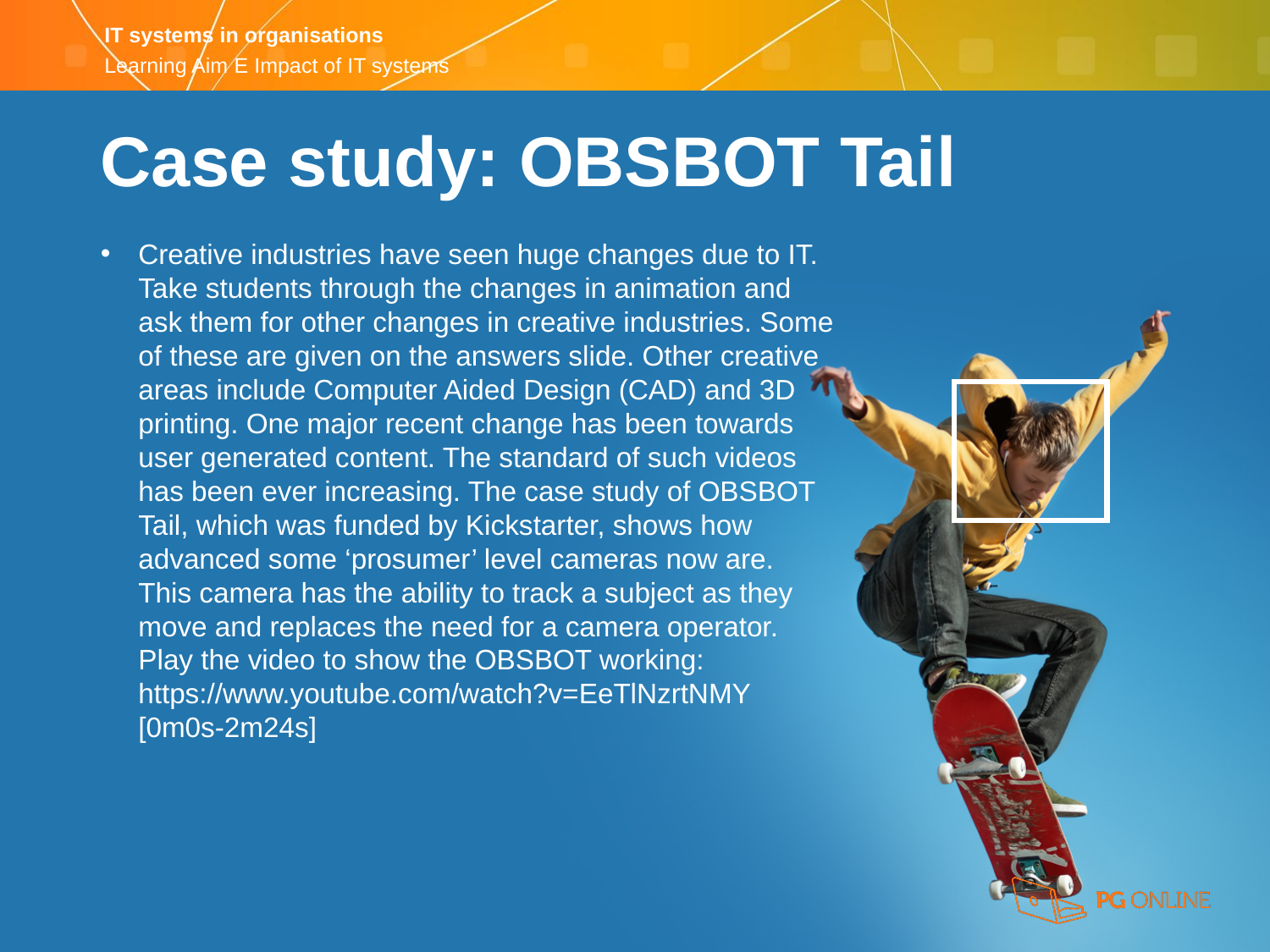

Case study: OBSBOT Tail
Creative industries have seen huge changes due to IT. Take students through the changes in animation and ask them for other changes in creative industries. Some of these are given on the answers slide. Other creative areas include Computer Aided Design (CAD) and 3D printing. One major recent change has been towards user generated content. The standard of such videos has been ever increasing. The case study of OBSBOT Tail, which was funded by Kickstarter, shows how advanced some ‘prosumer’ level cameras now are. This camera has the ability to track a subject as they move and replaces the need for a camera operator. Play the video to show the OBSBOT working: https://www.youtube.com/watch?v=EeTlNzrtNMY [0m0s-2m24s]